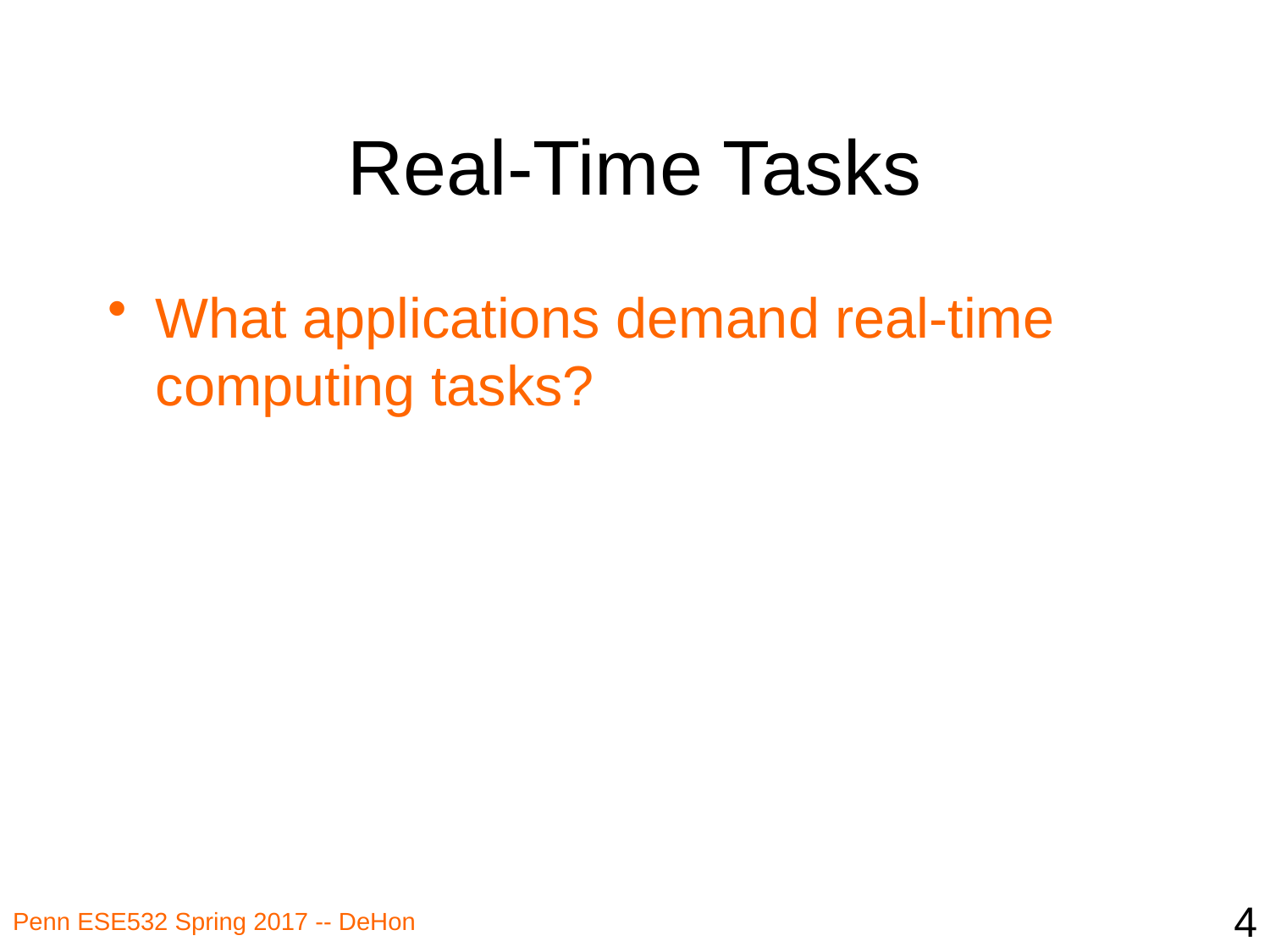

# Real-Time Tasks
What applications demand real-time computing tasks?
4
Penn ESE532 Spring 2017 -- DeHon